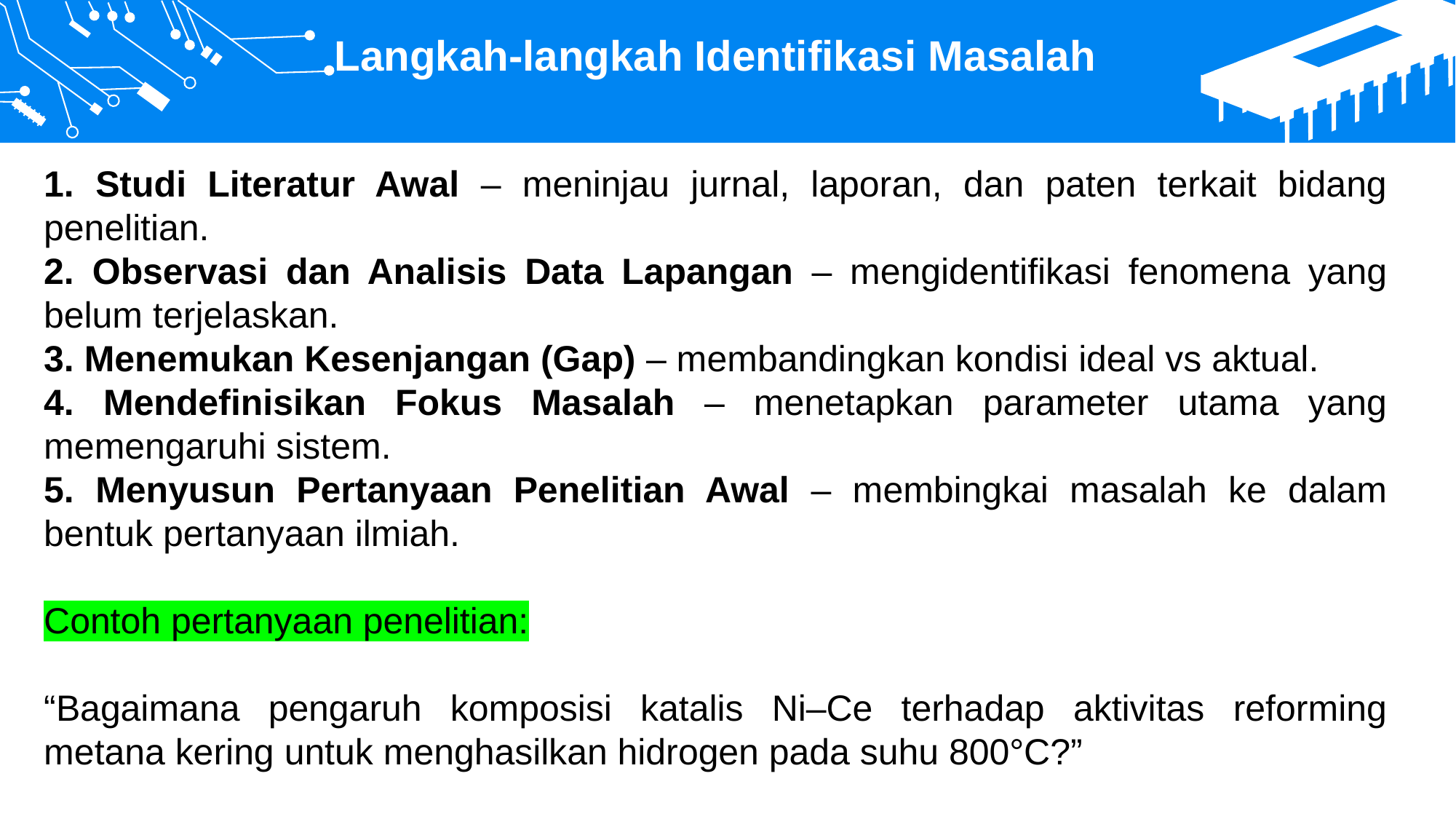

Langkah-langkah Identifikasi Masalah

 Studi Literatur Awal – meninjau jurnal, laporan, dan paten terkait bidang penelitian.
 Observasi dan Analisis Data Lapangan – mengidentifikasi fenomena yang belum terjelaskan.
 Menemukan Kesenjangan (Gap) – membandingkan kondisi ideal vs aktual.
 Mendefinisikan Fokus Masalah – menetapkan parameter utama yang memengaruhi sistem.
 Menyusun Pertanyaan Penelitian Awal – membingkai masalah ke dalam bentuk pertanyaan ilmiah.

Contoh pertanyaan penelitian:

“Bagaimana pengaruh komposisi katalis Ni–Ce terhadap aktivitas reforming metana kering untuk menghasilkan hidrogen pada suhu 800°C?”

Contents
Performance
Contents
Performance

Contents
Performance